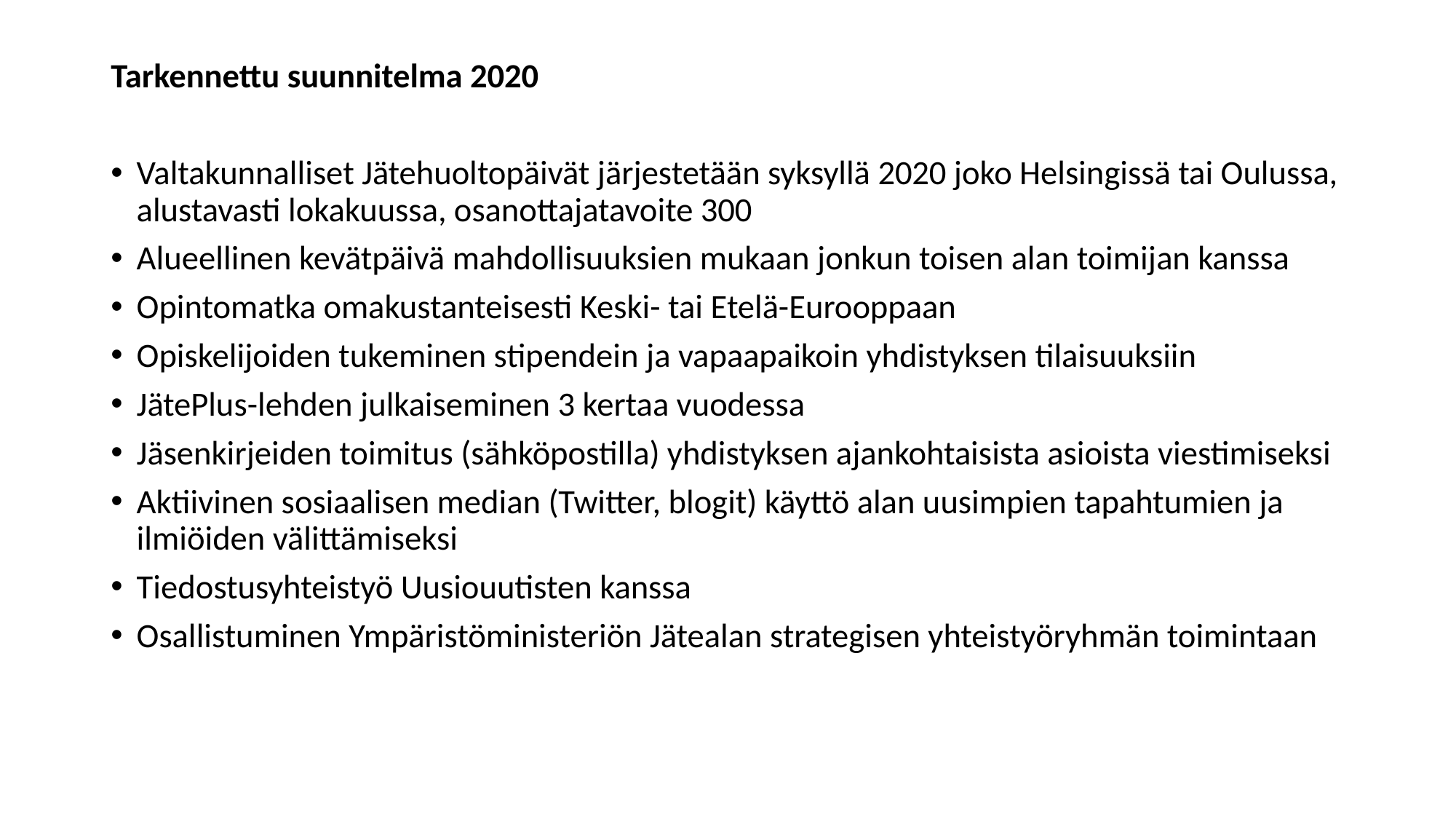

Tarkennettu suunnitelma 2020

Valtakunnalliset Jätehuoltopäivät järjestetään syksyllä 2020 joko Helsingissä tai Oulussa, alustavasti lokakuussa, osanottajatavoite 300
Alueellinen kevätpäivä mahdollisuuksien mukaan jonkun toisen alan toimijan kanssa
Opintomatka omakustanteisesti Keski- tai Etelä-Eurooppaan
Opiskelijoiden tukeminen stipendein ja vapaapaikoin yhdistyksen tilaisuuksiin
JätePlus-lehden julkaiseminen 3 kertaa vuodessa
Jäsenkirjeiden toimitus (sähköpostilla) yhdistyksen ajankohtaisista asioista viestimiseksi
Aktiivinen sosiaalisen median (Twitter, blogit) käyttö alan uusimpien tapahtumien ja ilmiöiden välittämiseksi
Tiedostusyhteistyö Uusiouutisten kanssa
Osallistuminen Ympäristöministeriön Jätealan strategisen yhteistyöryhmän toimintaan